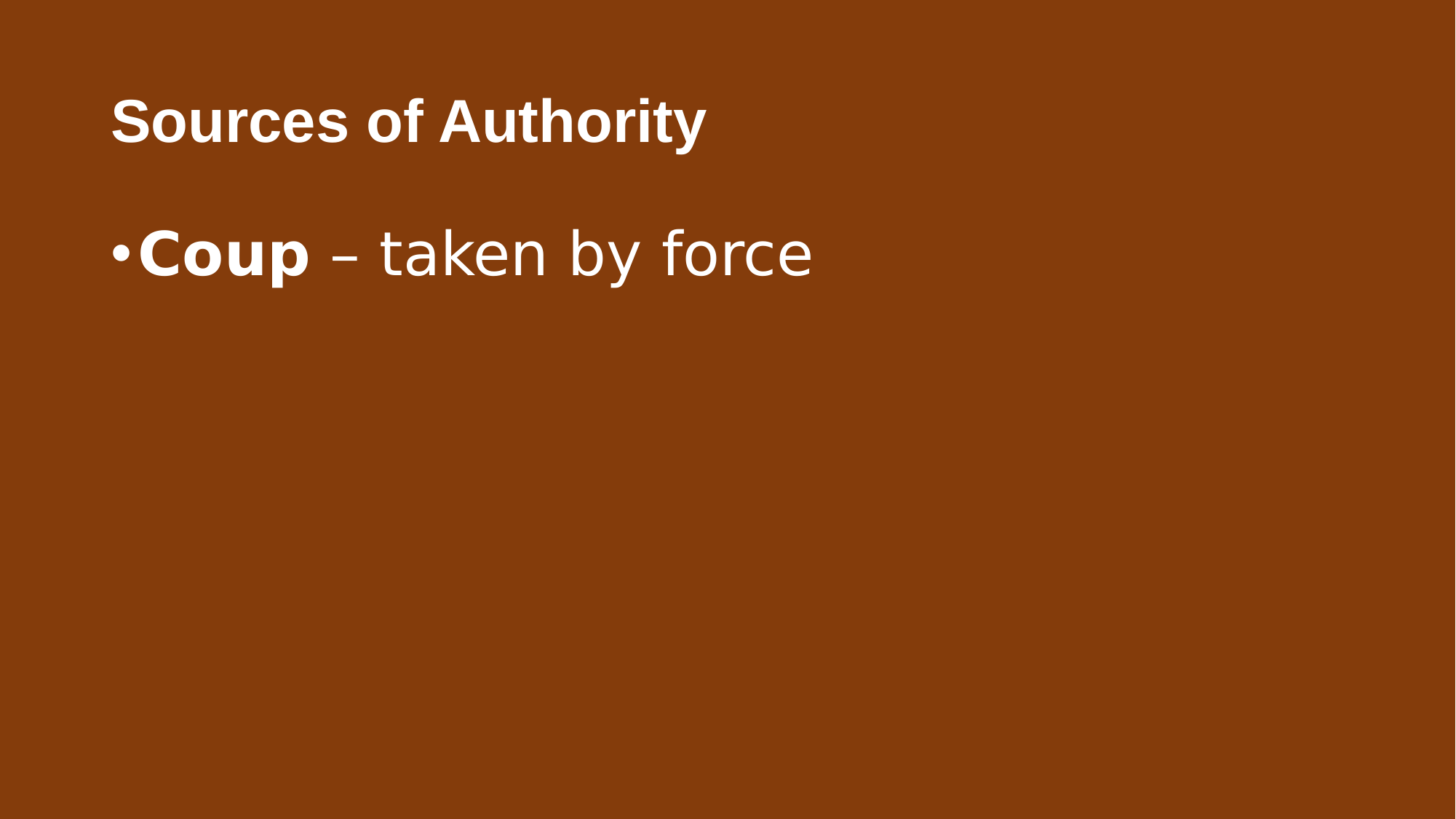

# Sources of Authority
Coup – taken by force